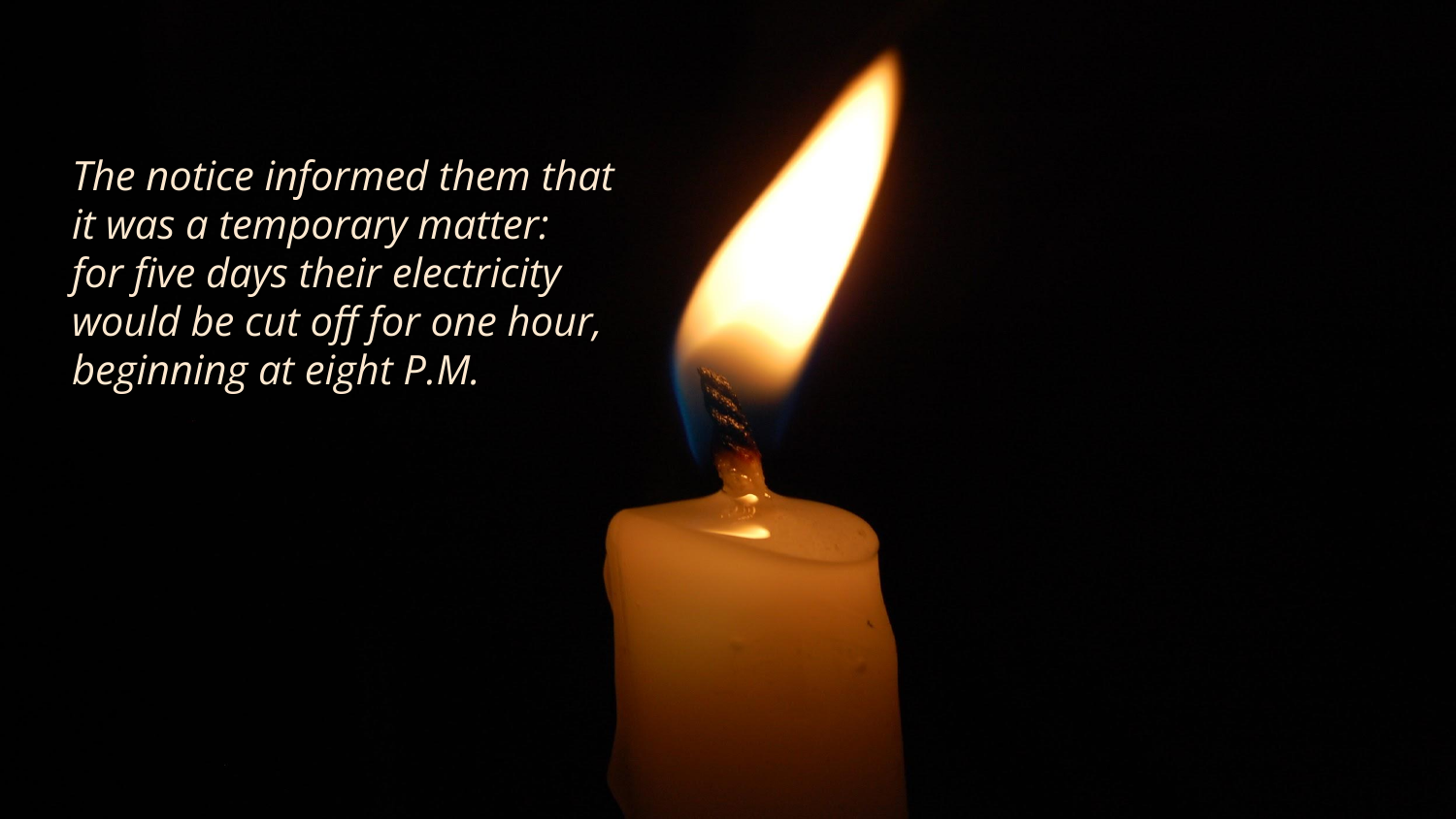

# The notice informed them that it was a temporary matter:
for five days their electricity would be cut off for one hour, beginning at eight P.M.